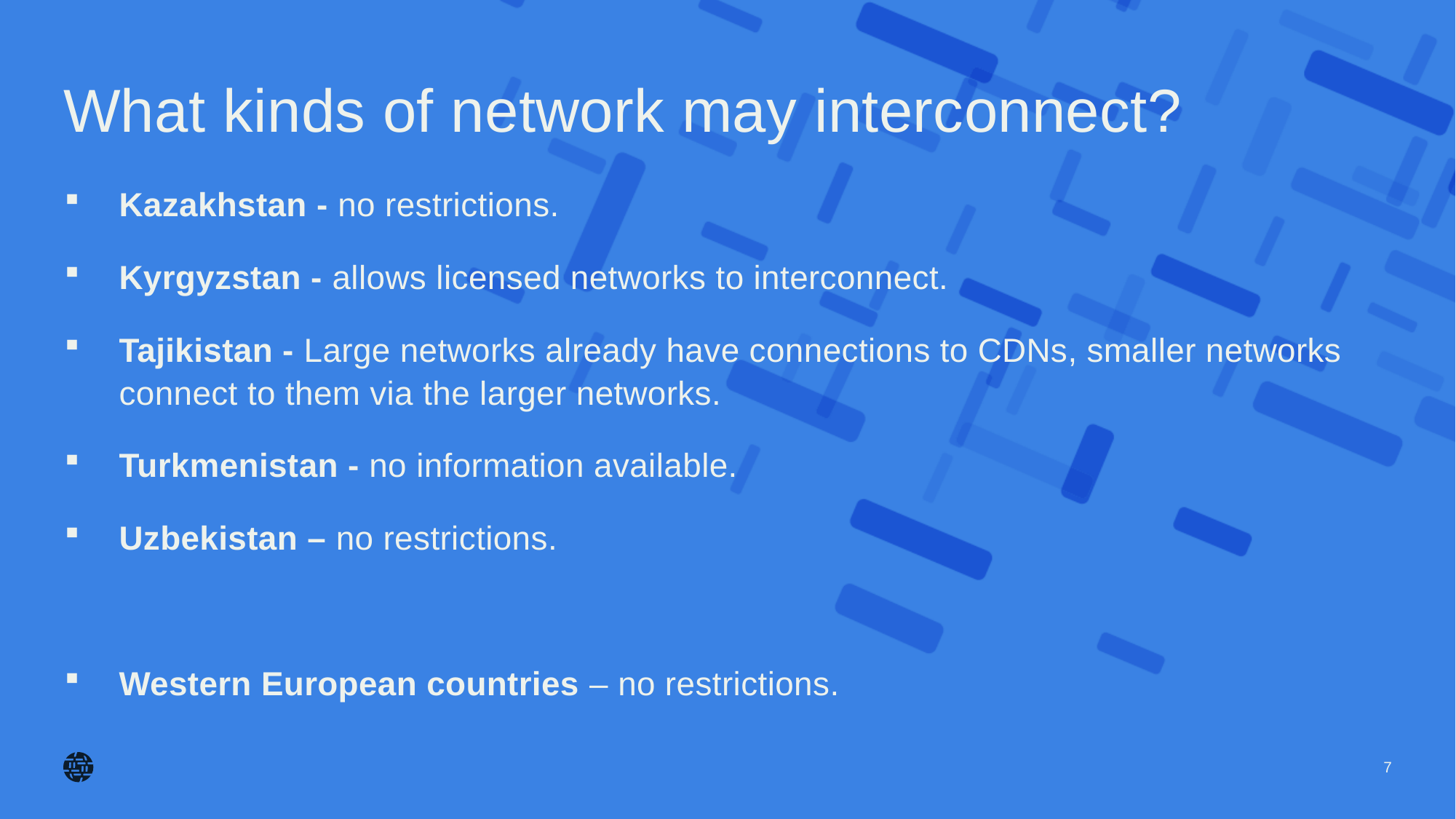

# What kinds of network may interconnect?
Kazakhstan - no restrictions.
Kyrgyzstan - allows licensed networks to interconnect.
Tajikistan - Large networks already have connections to CDNs, smaller networks connect to them via the larger networks.
Turkmenistan - no information available.
Uzbekistan – no restrictions.

Western European countries – no restrictions.

7